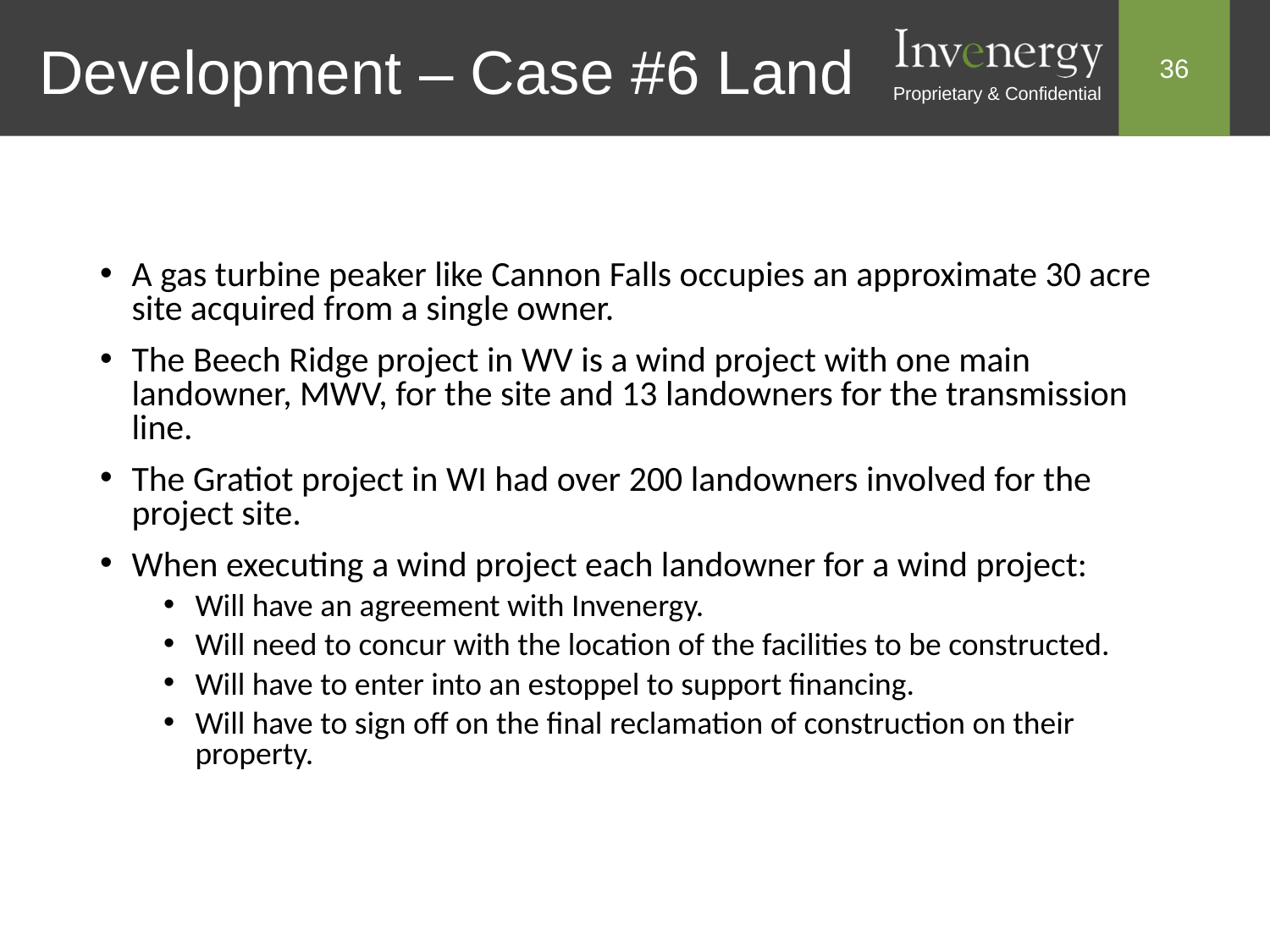

# Development – Case #6 Land
A gas turbine peaker like Cannon Falls occupies an approximate 30 acre site acquired from a single owner.
The Beech Ridge project in WV is a wind project with one main landowner, MWV, for the site and 13 landowners for the transmission line.
The Gratiot project in WI had over 200 landowners involved for the project site.
When executing a wind project each landowner for a wind project:
Will have an agreement with Invenergy.
Will need to concur with the location of the facilities to be constructed.
Will have to enter into an estoppel to support financing.
Will have to sign off on the final reclamation of construction on their property.